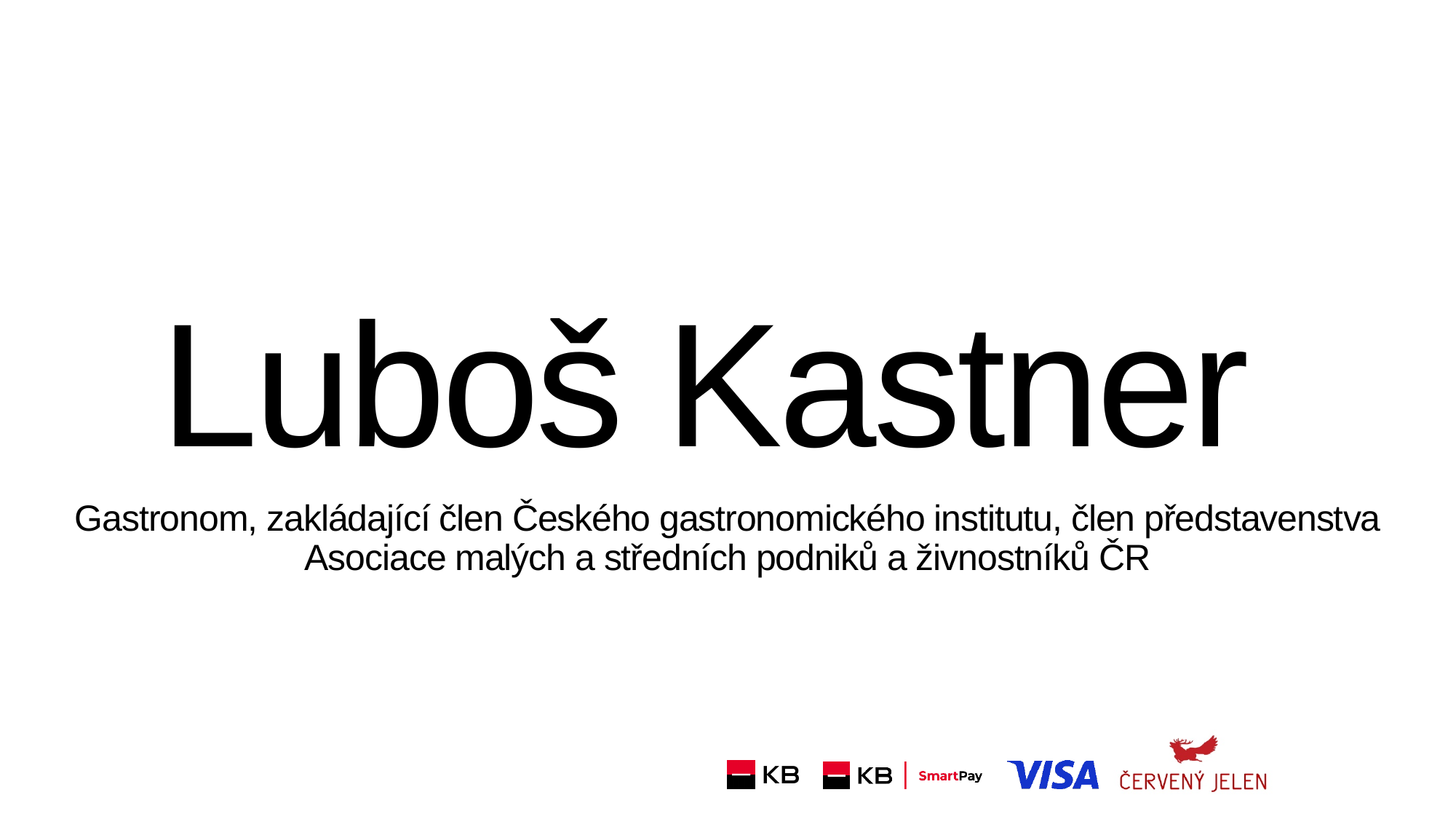

# Luboš Kastner
Gastronom, zakládající člen Českého gastronomického institutu, člen představenstva Asociace malých a středních podniků a živnostníků ČR